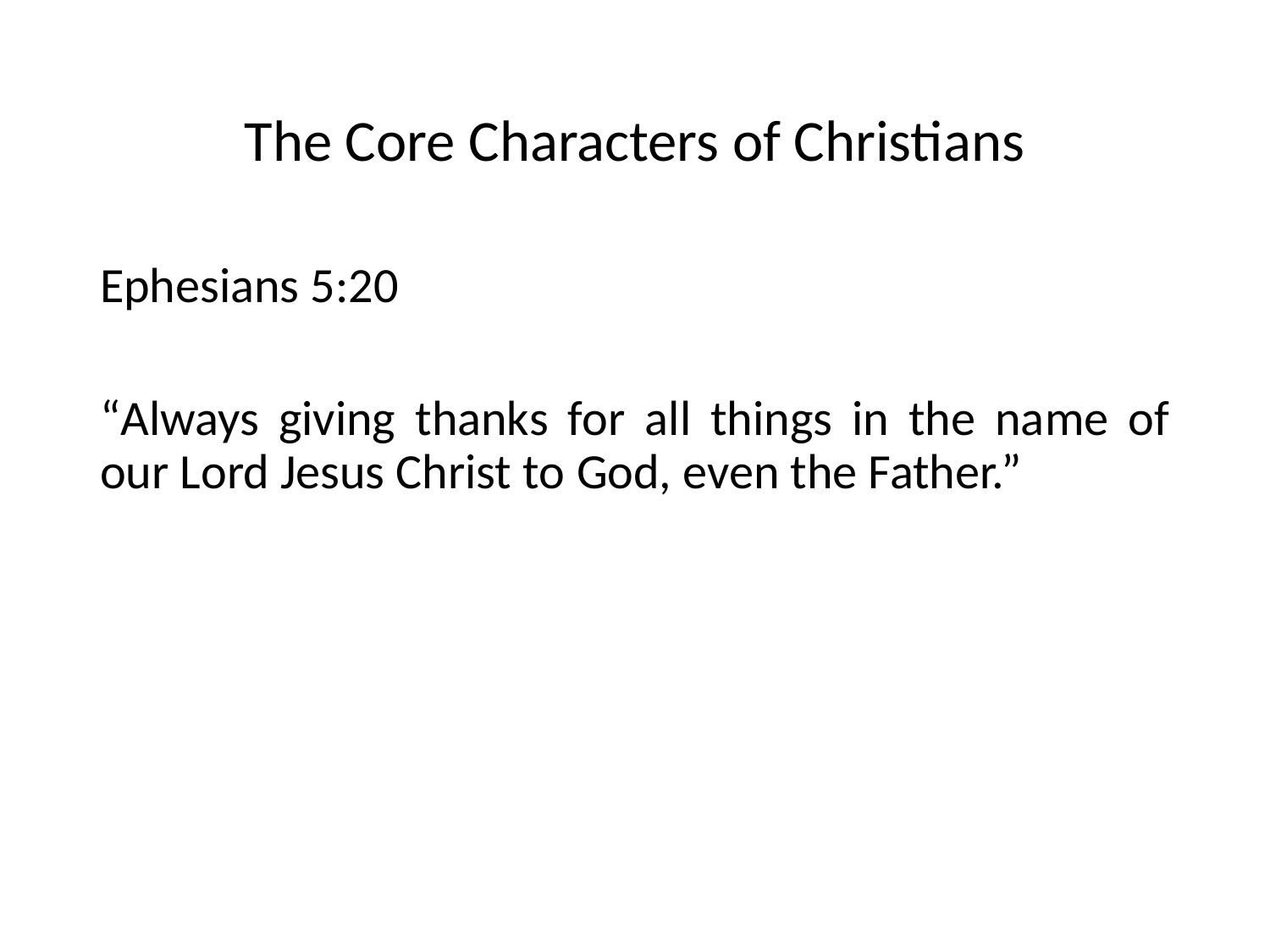

# The Core Characters of Christians
Ephesians 5:20

“Always giving thanks for all things in the name of our Lord Jesus Christ to God, even the Father.”